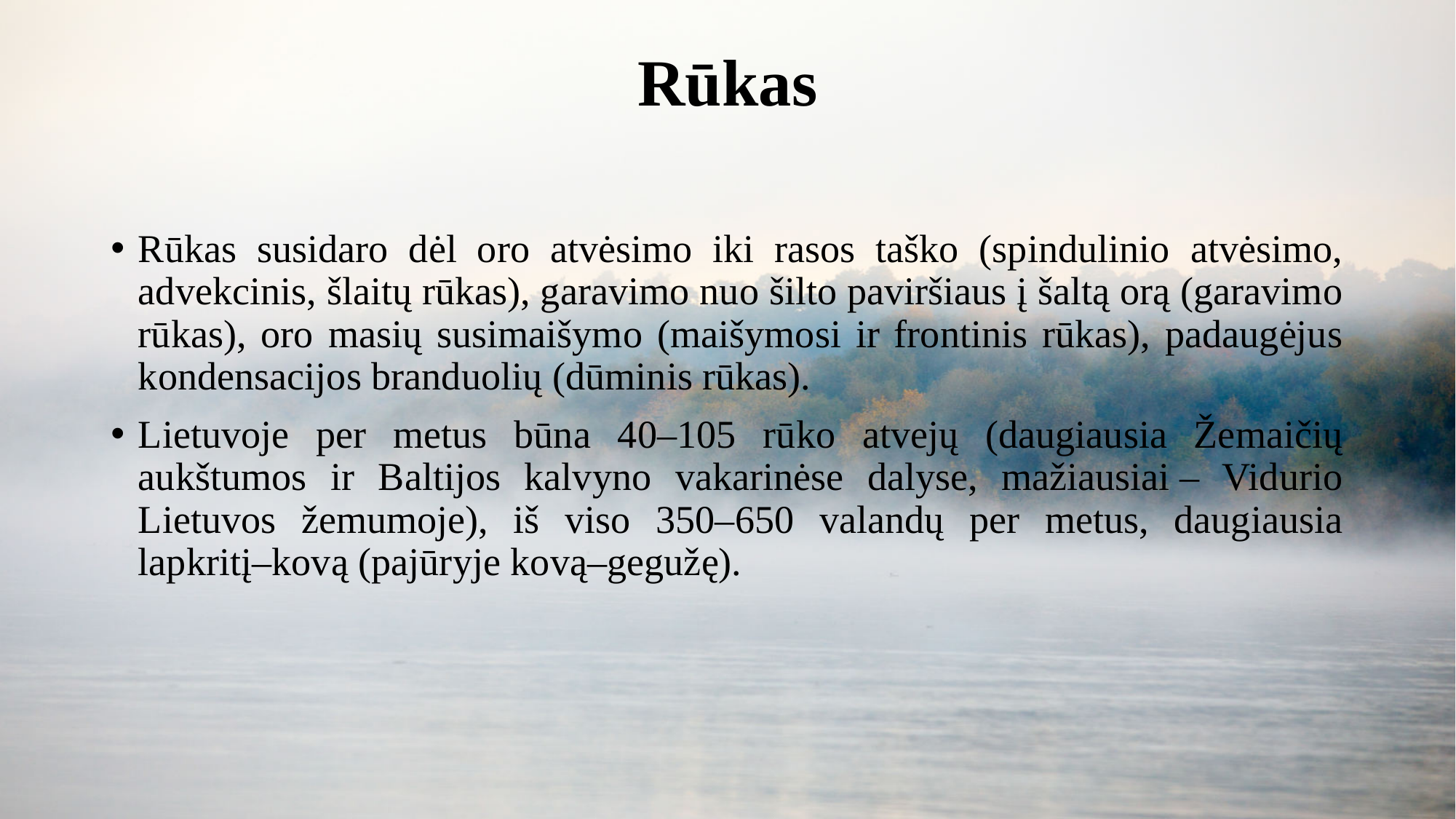

# Rūkas
Rūkas susidaro dėl oro atvėsimo iki rasos taško (spindulinio atvėsimo, advekcinis, šlaitų rūkas), garavimo nuo šilto paviršiaus į šaltą orą (garavimo rūkas), oro masių susimaišymo (maišymosi ir frontinis rūkas), padaugėjus kondensacijos branduolių (dūminis rūkas).
Lietuvoje per metus būna 40–105 rūko atvejų (daugiausia Žemaičių aukštumos ir Baltijos kalvyno vakarinėse dalyse, mažiausiai – Vidurio Lietuvos žemumoje), iš viso 350–650 valandų per metus, daugiausia lapkritį–kovą (pajūryje kovą–gegužę).